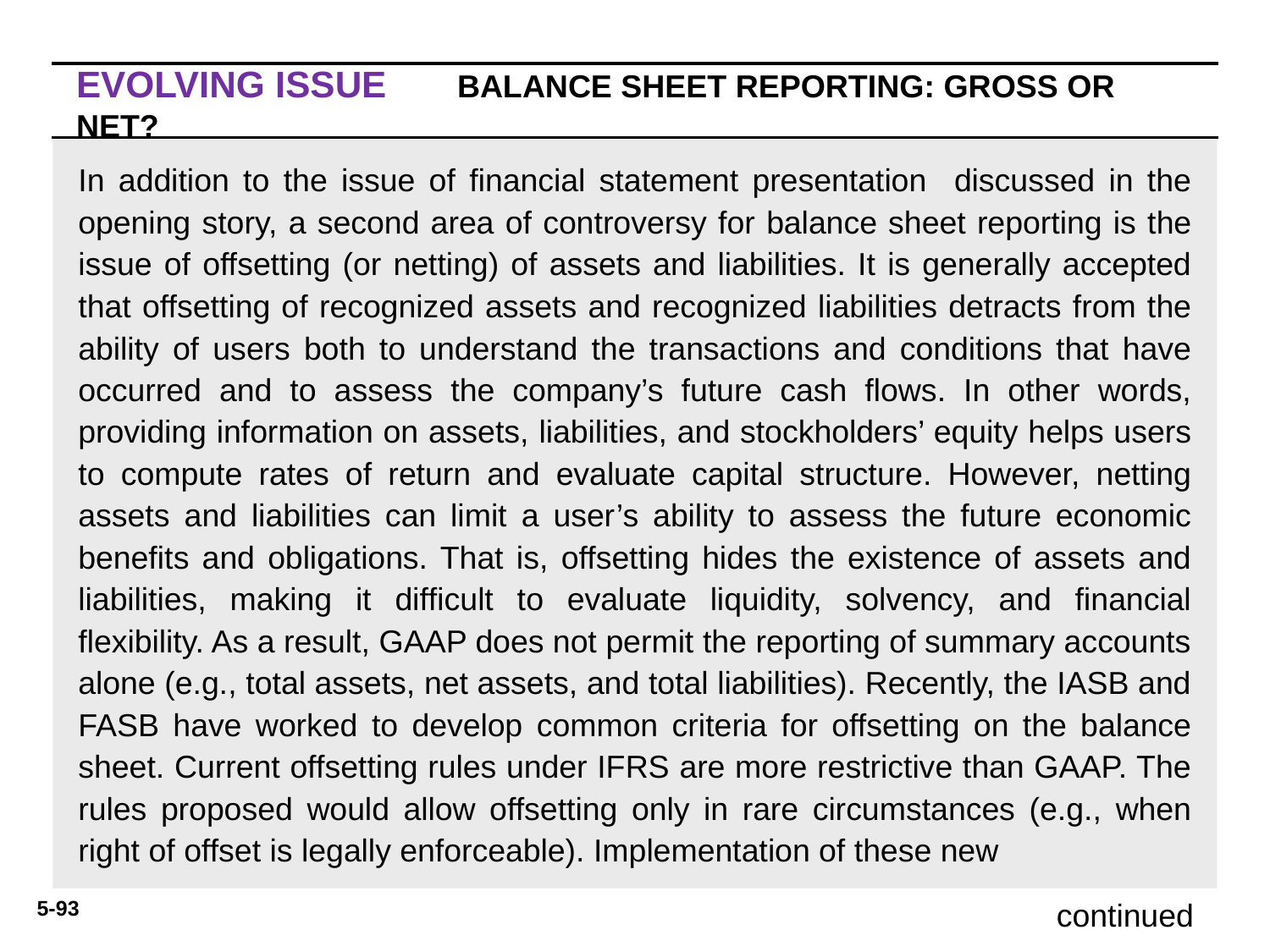

EVOLVING ISSUE	BALANCE SHEET REPORTING: GROSS OR NET?
WHAT’S YOUR PRINCIPLE
In addition to the issue of ﬁnancial statement presentation  discussed in the opening story, a second area of controversy for balance sheet reporting is the issue of offsetting (or netting) of assets and liabilities. It is generally accepted that offsetting of recognized assets and recognized liabilities detracts from the ability of users both to understand the transactions and conditions that have occurred and to assess the company’s future cash ﬂows. In other words, providing information on assets, liabilities, and stockholders’ equity helps users to compute rates of return and evaluate capital structure. However, netting assets and liabilities can limit a user’s ability to assess the future economic beneﬁts and obligations. That is, offsetting hides the existence of assets and liabilities, making it difﬁcult to evaluate liquidity, solvency, and ﬁnancial ﬂexibility. As a result, GAAP does not permit the reporting of summary accounts alone (e.g., total assets, net assets, and total liabilities). Recently, the IASB and FASB have worked to develop common criteria for offsetting on the balance sheet. Current offsetting rules under IFRS are more restrictive than GAAP. The rules proposed would allow offsetting only in rare circumstances (e.g., when right of offset is legally enforceable). Implementation of these new
continued